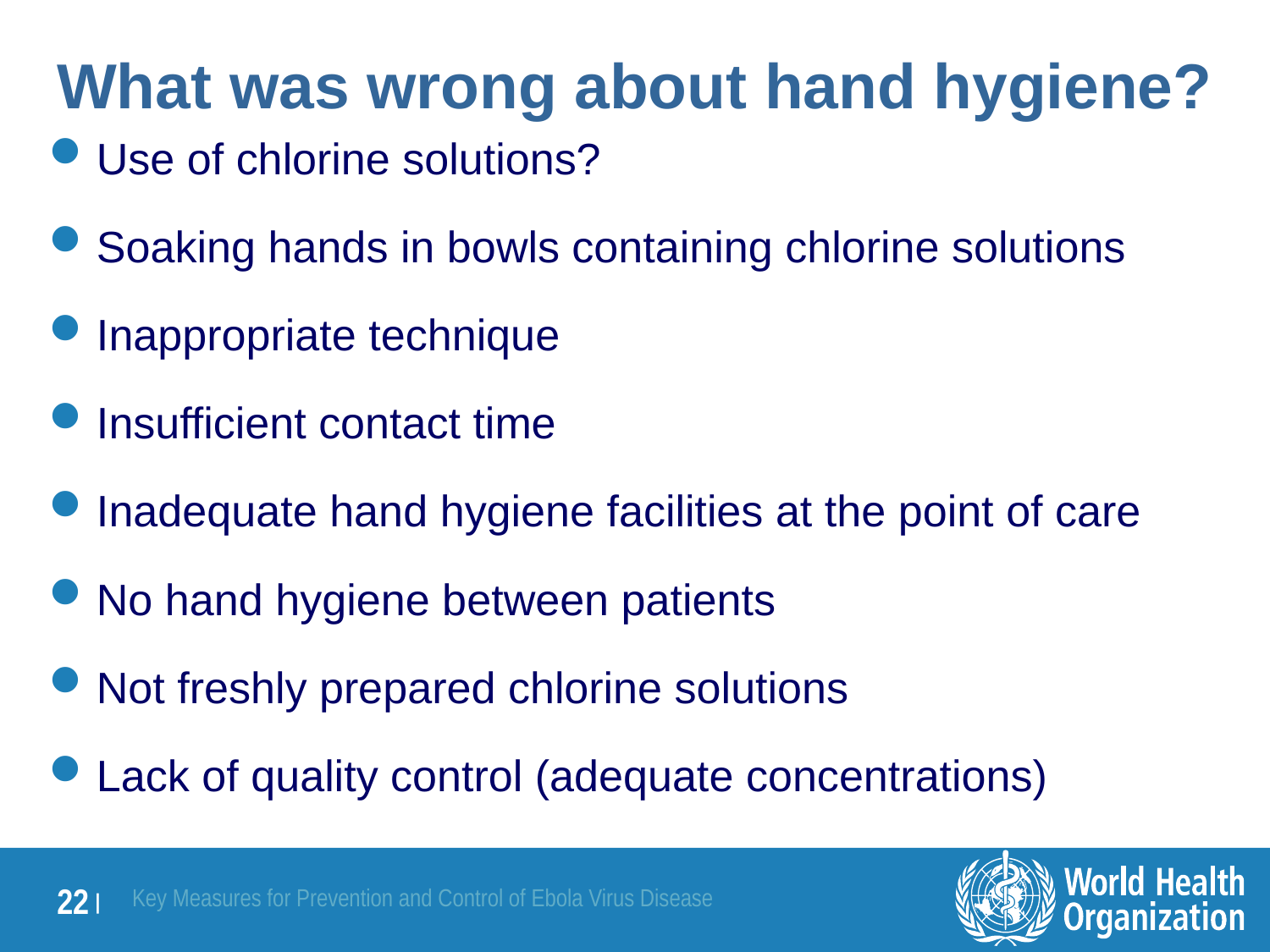

What was wrong about hand hygiene?
Use of chlorine solutions?
Soaking hands in bowls containing chlorine solutions
Inappropriate technique
Insufficient contact time
Inadequate hand hygiene facilities at the point of care
No hand hygiene between patients
Not freshly prepared chlorine solutions
Lack of quality control (adequate concentrations)